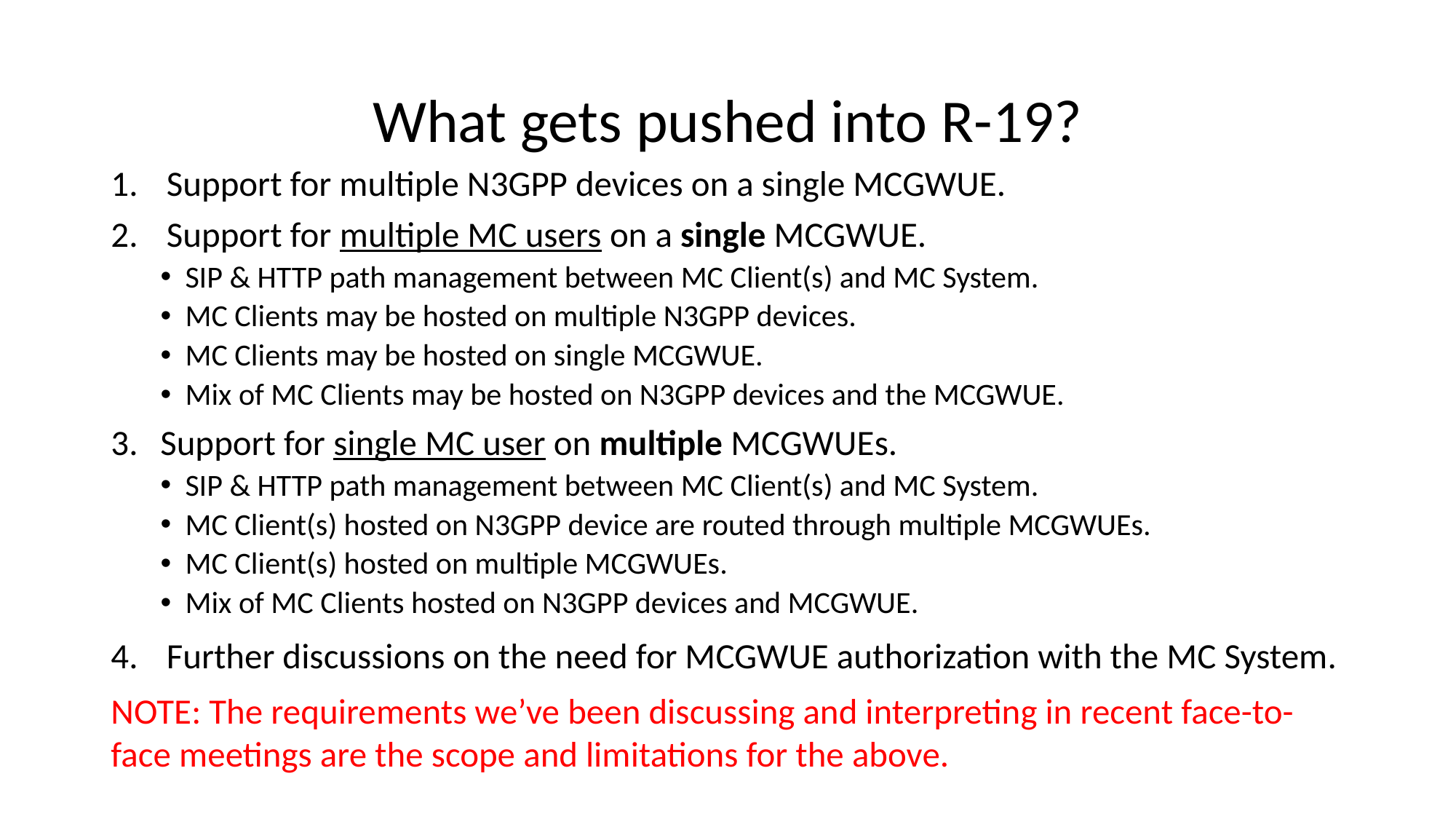

# What gets pushed into R-19?
Support for multiple N3GPP devices on a single MCGWUE.
Support for multiple MC users on a single MCGWUE.
SIP & HTTP path management between MC Client(s) and MC System.
MC Clients may be hosted on multiple N3GPP devices.
MC Clients may be hosted on single MCGWUE.
Mix of MC Clients may be hosted on N3GPP devices and the MCGWUE.
Support for single MC user on multiple MCGWUEs.
SIP & HTTP path management between MC Client(s) and MC System.
MC Client(s) hosted on N3GPP device are routed through multiple MCGWUEs.
MC Client(s) hosted on multiple MCGWUEs.
Mix of MC Clients hosted on N3GPP devices and MCGWUE.
Further discussions on the need for MCGWUE authorization with the MC System.
NOTE: The requirements we’ve been discussing and interpreting in recent face-to-face meetings are the scope and limitations for the above.